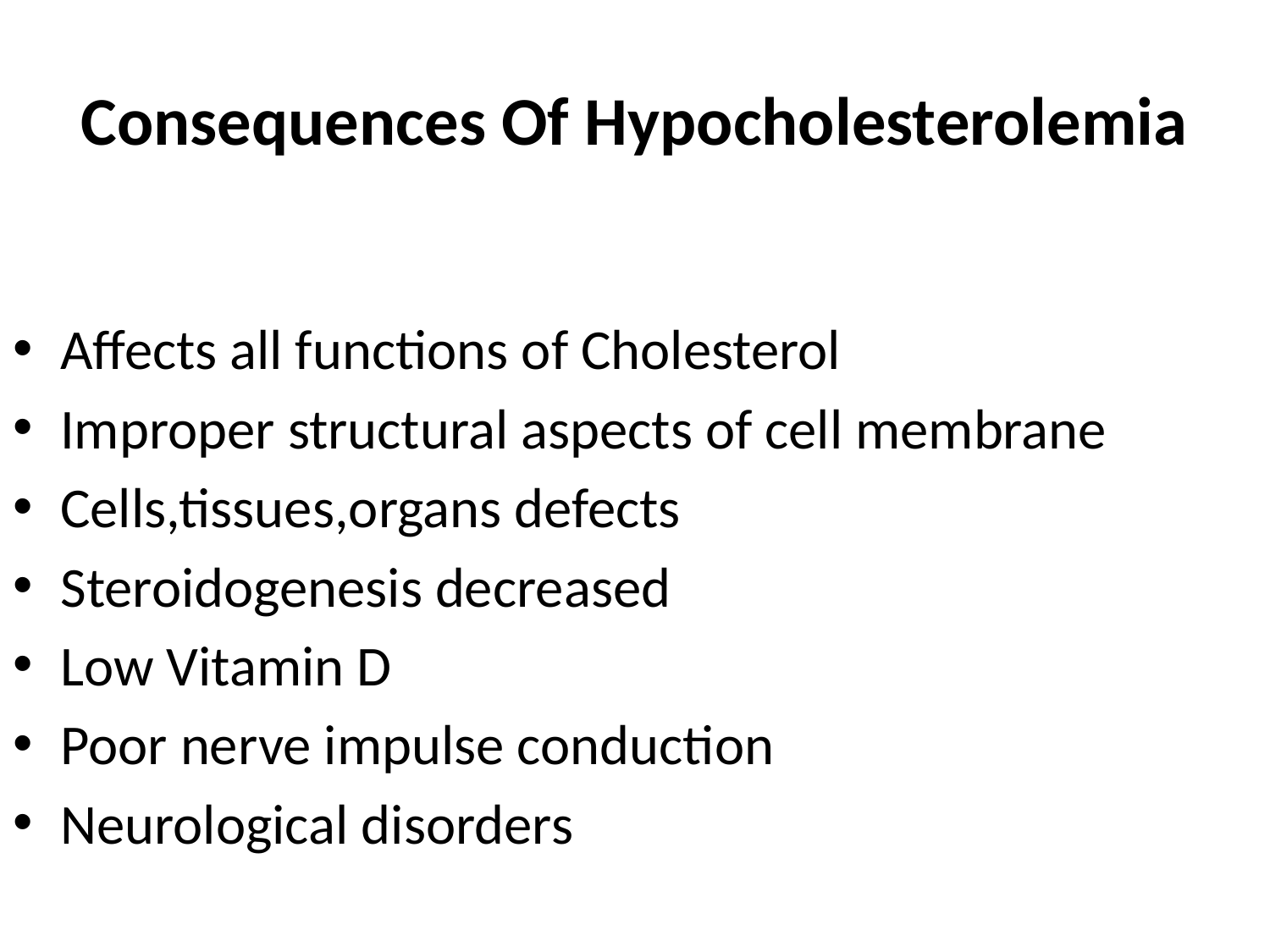

# Consequences Of Hypocholesterolemia
Affects all functions of Cholesterol
Improper structural aspects of cell membrane
Cells,tissues,organs defects
Steroidogenesis decreased
Low Vitamin D
Poor nerve impulse conduction
Neurological disorders